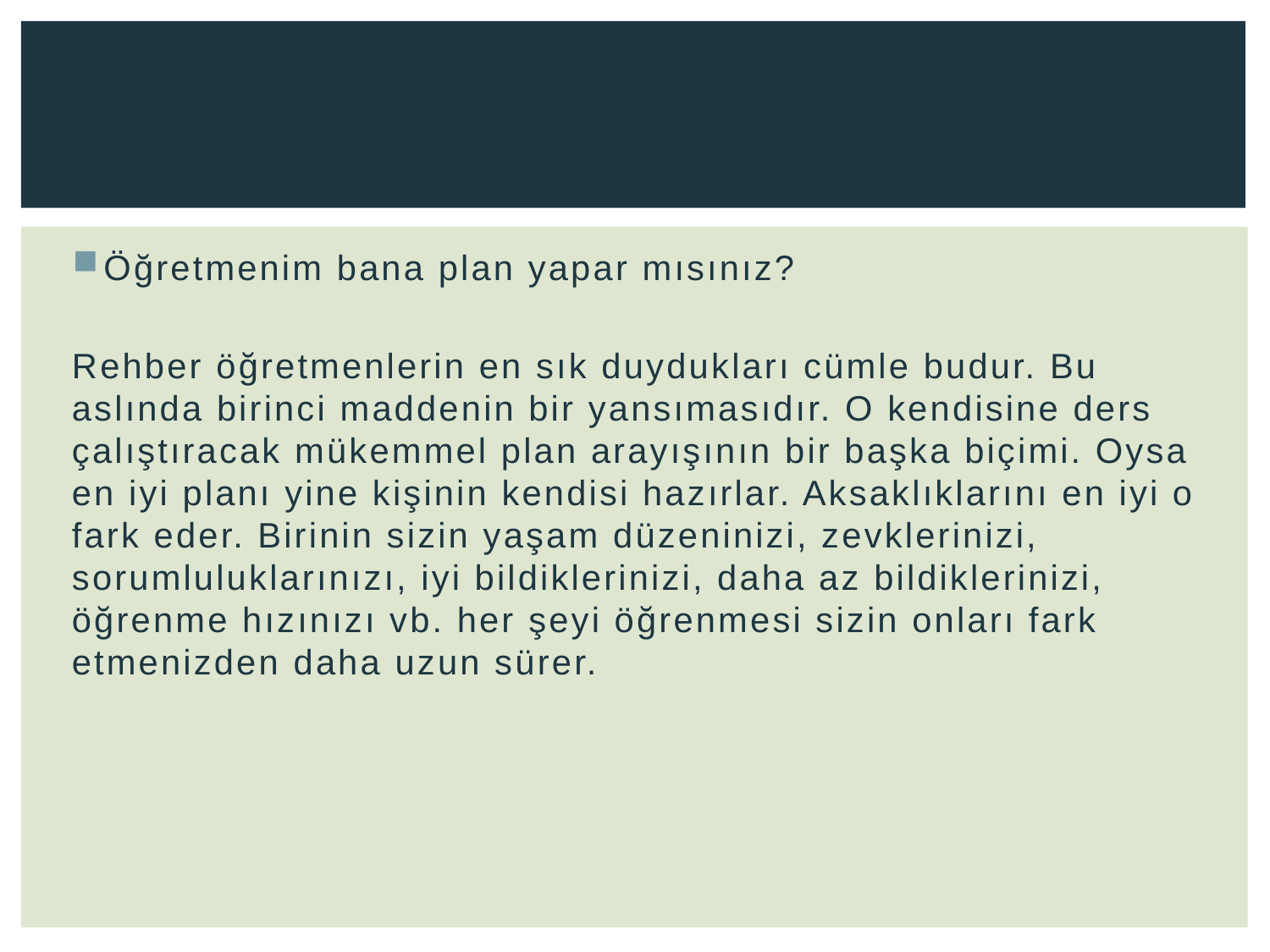

#
Öğretmenim bana plan yapar mısınız?

Rehber öğretmenlerin en sık duydukları cümle budur. Bu aslında birinci maddenin bir yansımasıdır. O kendisine ders çalıştıracak mükemmel plan arayışının bir başka biçimi. Oysa en iyi planı yine kişinin kendisi hazırlar. Aksaklıklarını en iyi o fark eder. Birinin sizin yaşam düzeninizi, zevklerinizi, sorumluluklarınızı, iyi bildiklerinizi, daha az bildiklerinizi, öğrenme hızınızı vb. her şeyi öğrenmesi sizin onları fark etmenizden daha uzun sürer.